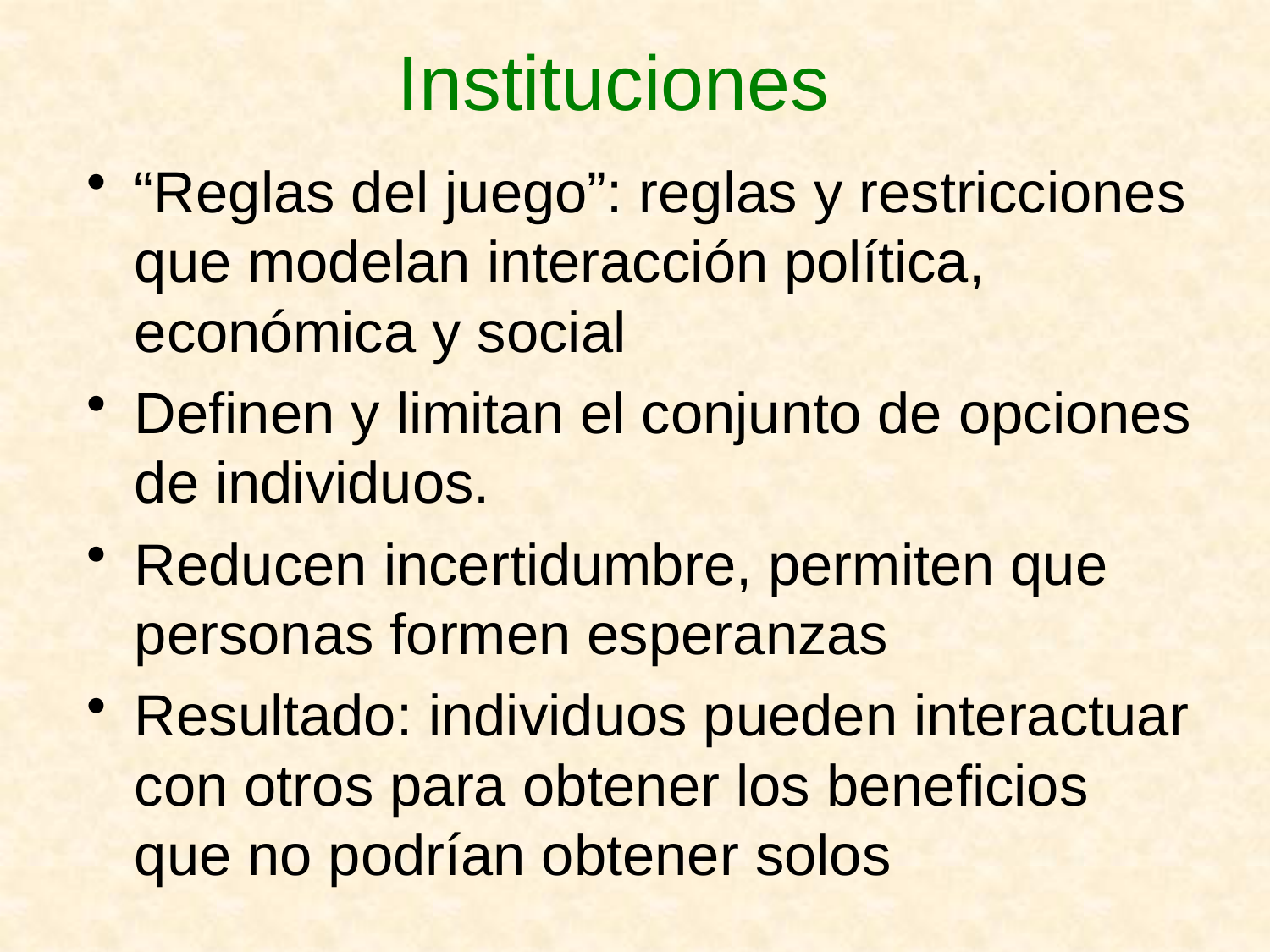

# Instituciones
“Reglas del juego”: reglas y restricciones que modelan interacción política, económica y social
Definen y limitan el conjunto de opciones de individuos.
Reducen incertidumbre, permiten que personas formen esperanzas
Resultado: individuos pueden interactuar con otros para obtener los beneficios que no podrían obtener solos